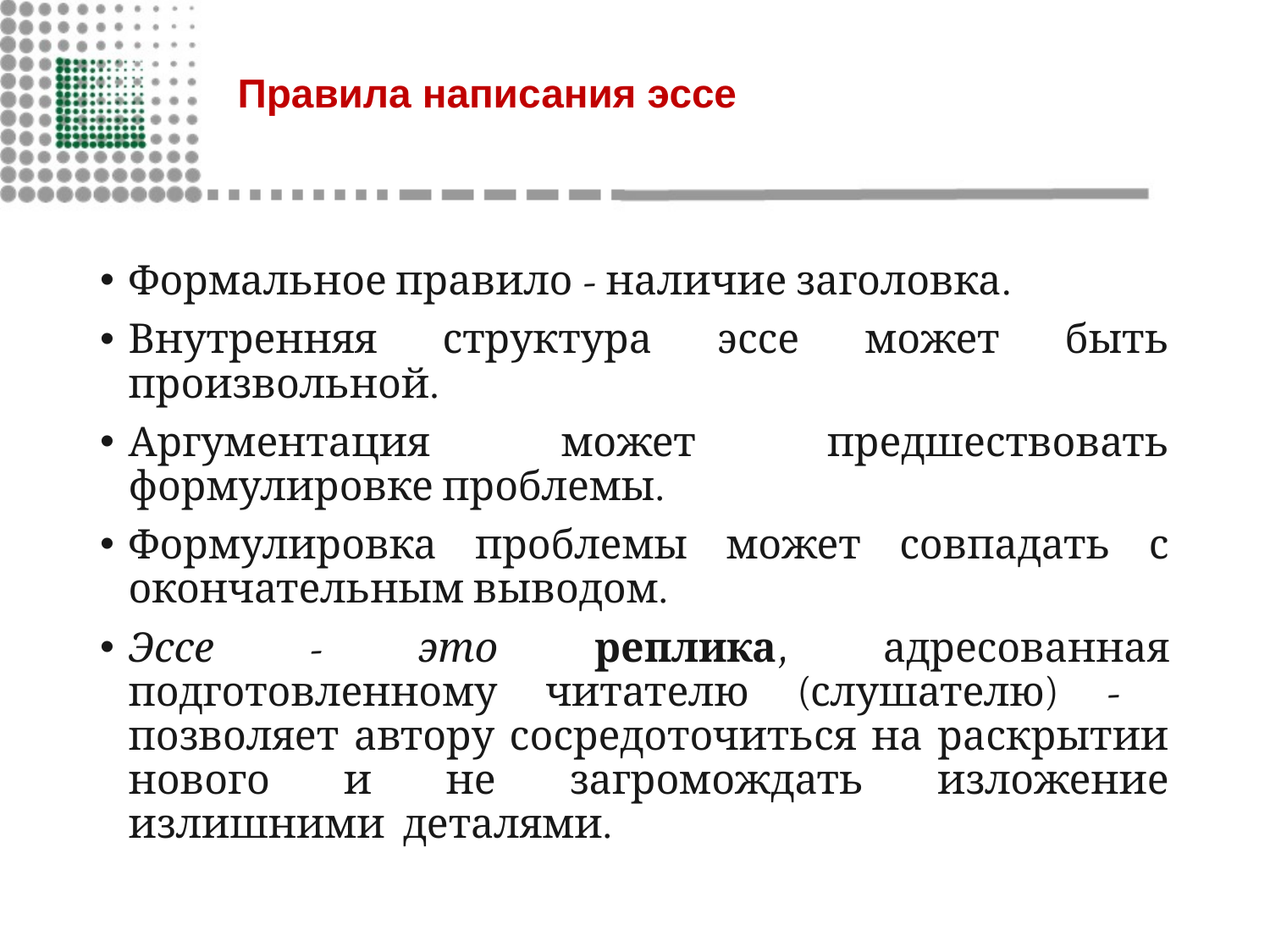

# Правила написания эссе
Формальное правило - наличие заголовка.
Внутренняя структура эссе может быть произвольной.
Аргументация может предшествовать формулировке проблемы.
Формулировка проблемы может совпадать с окончательным выводом.
Эссе - это реплика, адресованная подготовленному читателю (слушателю) -  позволяет автору сосредоточиться на раскрытии нового и не загромождать изложение излишними  деталями.